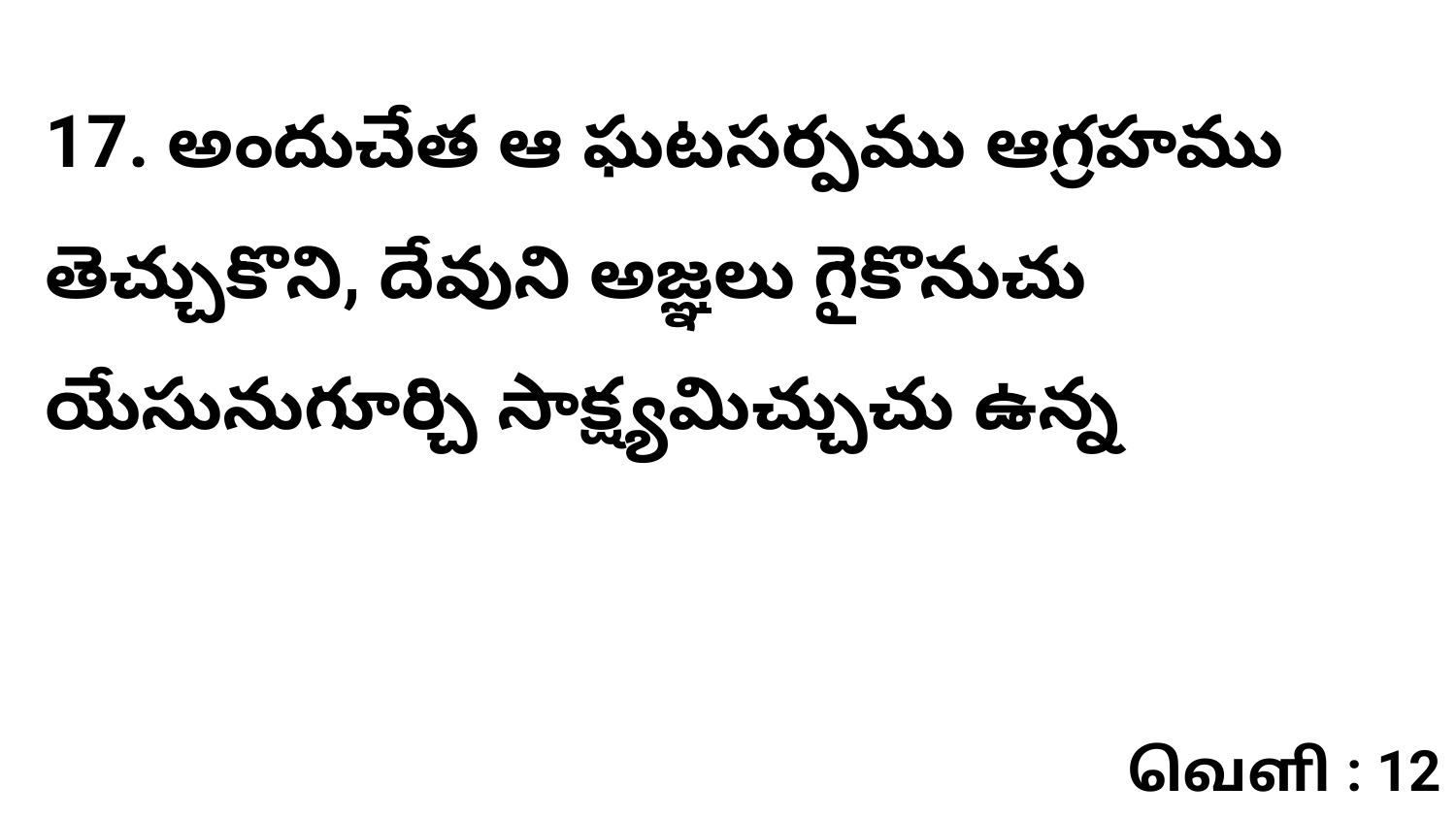

17. అందుచేత ఆ ఘటసర్పము ఆగ్రహము తెచ్చుకొని, దేవుని అజ్ఞలు గైకొనుచు యేసునుగూర్చి సాక్ష్యమిచ్చుచు ఉన్న
வெளி : 12